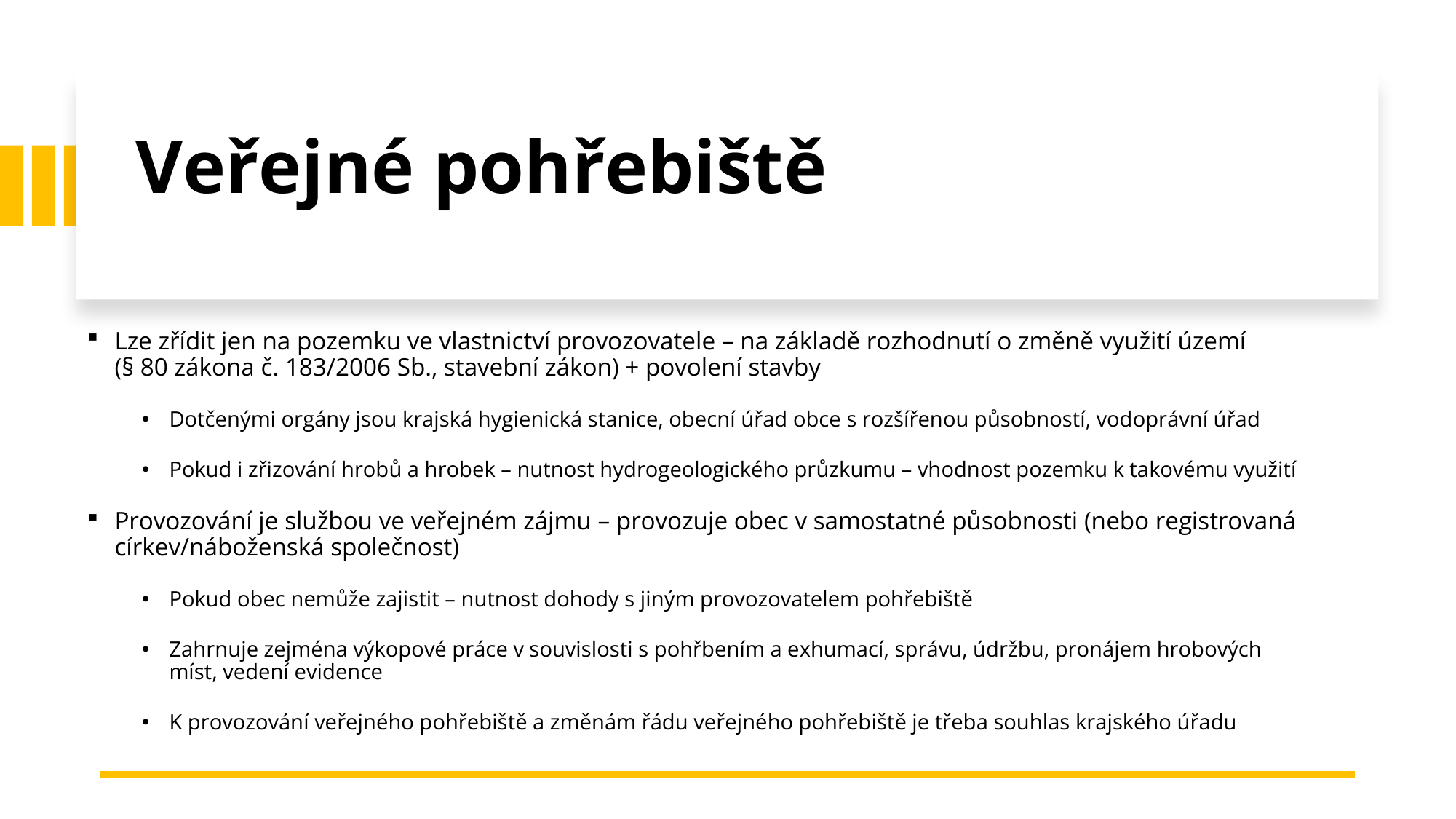

# Veřejné pohřebiště

Lze zřídit jen na pozemku ve vlastnictví provozovatele – na základě rozhodnutí o změně využití území       (§ 80 zákona č. 183/2006 Sb., stavební zákon) + povolení stavby
Dotčenými orgány jsou krajská hygienická stanice, obecní úřad obce s rozšířenou působností, vodoprávní úřad
Pokud i zřizování hrobů a hrobek – nutnost hydrogeologického průzkumu – vhodnost pozemku k takovému využití
Provozování je službou ve veřejném zájmu – provozuje obec v samostatné působnosti (nebo registrovaná církev/náboženská společnost)
Pokud obec nemůže zajistit – nutnost dohody s jiným provozovatelem pohřebiště
Zahrnuje zejména výkopové práce v souvislosti s pohřbením a exhumací, správu, údržbu, pronájem hrobových míst, vedení evidence
K provozování veřejného pohřebiště a změnám řádu veřejného pohřebiště je třeba souhlas krajského úřadu